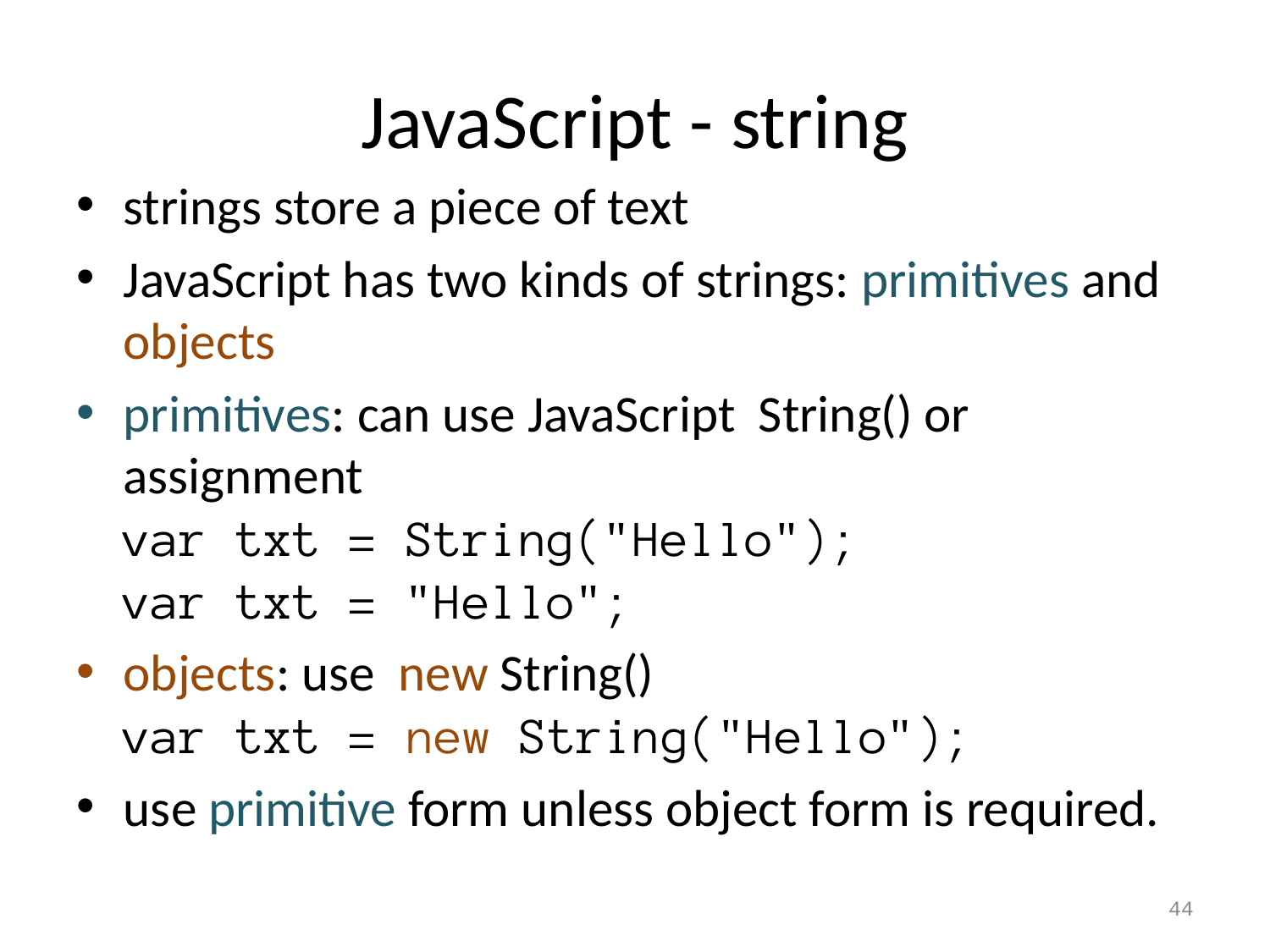

# JavaScript - string
strings store a piece of text
JavaScript has two kinds of strings: primitives and objects
primitives: can use JavaScript  String() or assignment
var txt = String("Hello");
var txt = "Hello";
objects: use  new String()
var txt = new String("Hello");
use primitive form unless object form is required.
44